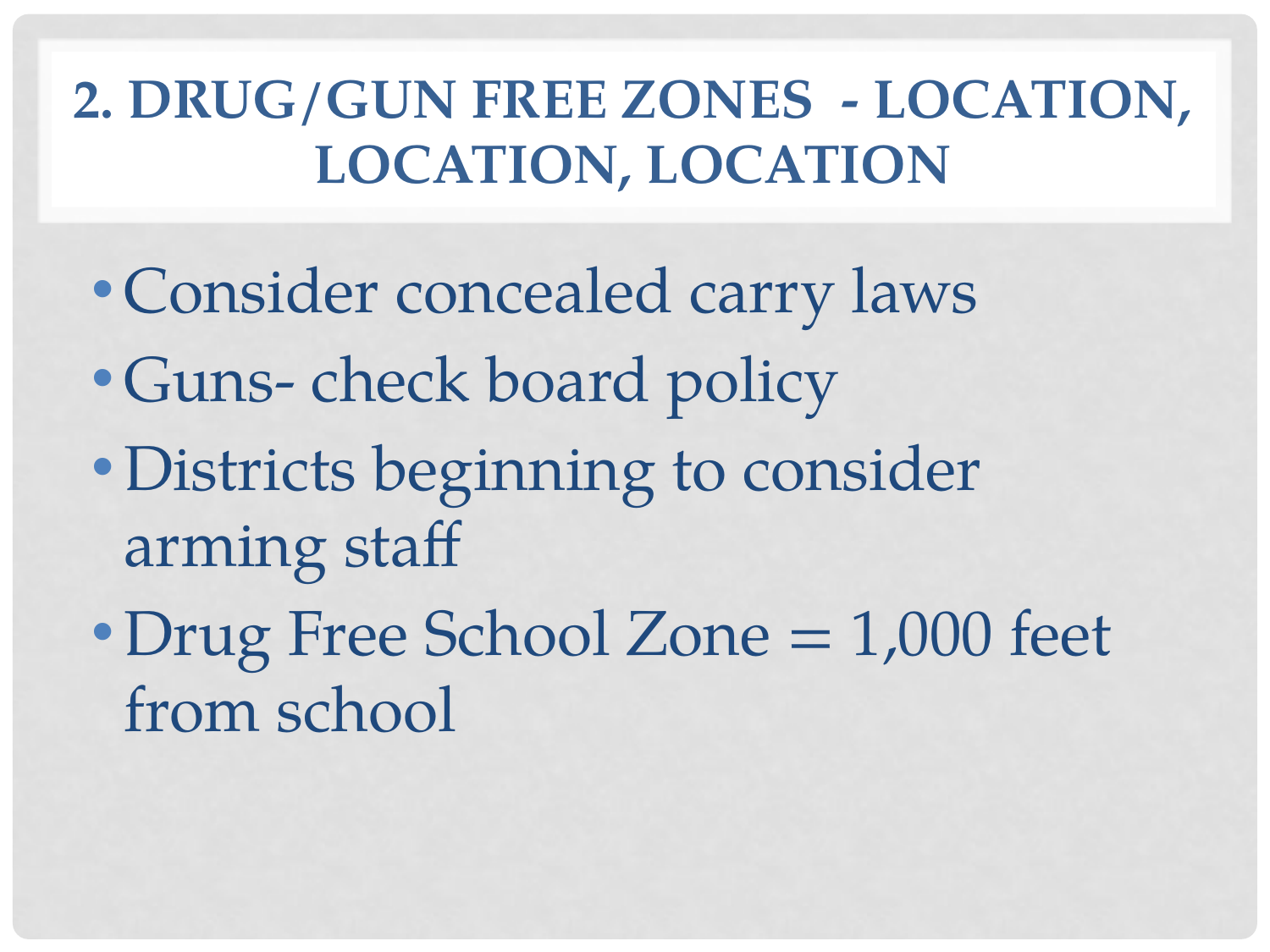

# 2. Drug/gun free zones  - location, location, location
Consider concealed carry laws
Guns- check board policy
Districts beginning to consider arming staff
Drug Free School Zone = 1,000 feet from school